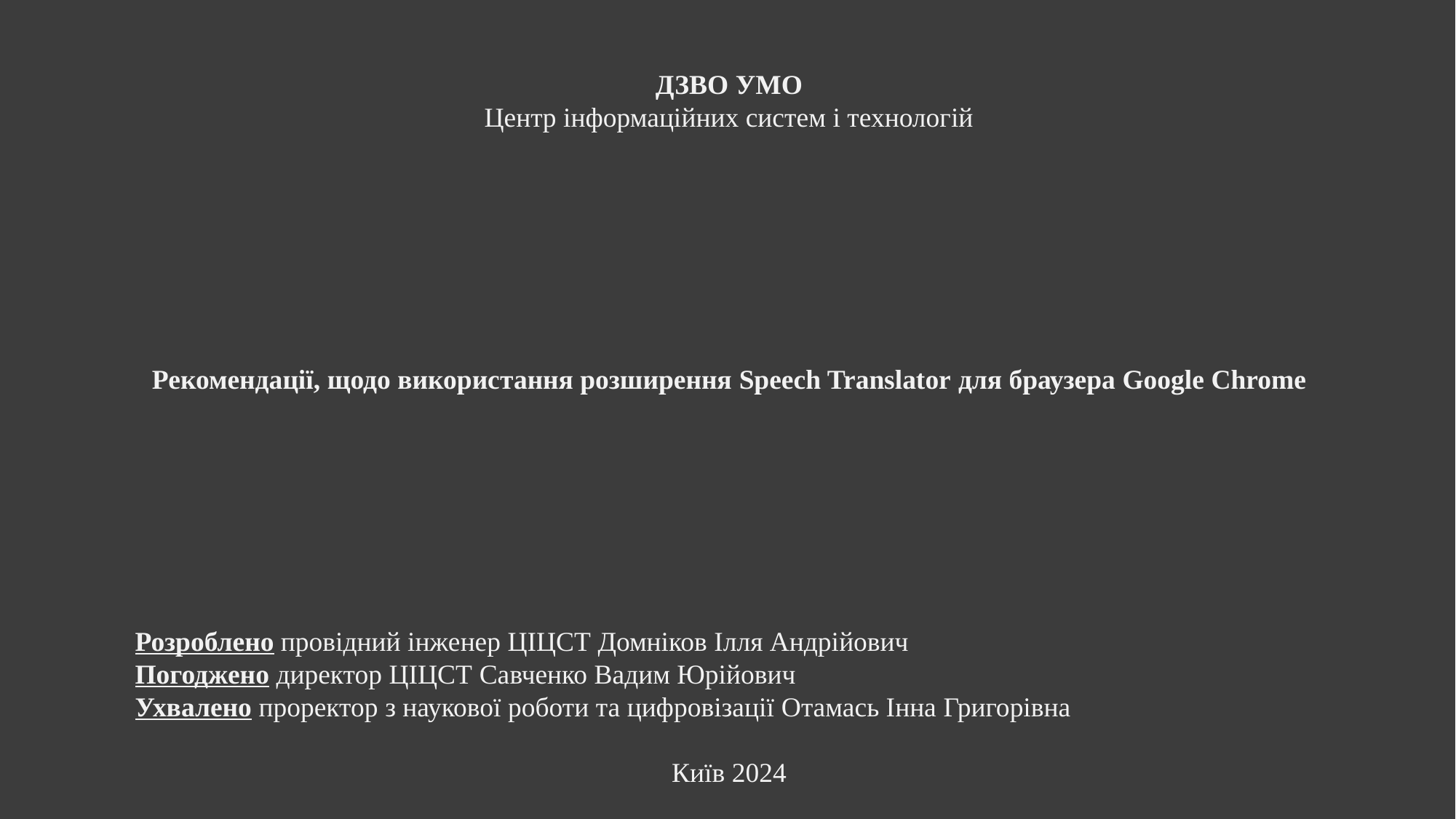

ДЗВО УМО
Центр інформаційних систем і технологій

Рекомендації, щодо використання розширення Speech Translator для браузера Google Chrome

Розроблено провідний інженер ЦІЦСТ Домніков Ілля Андрійович
Погоджено директор ЦІЦСТ Савченко Вадим Юрійович
Ухвалено проректор з наукової роботи та цифровізації Отамась Інна Григорівна

Київ 2024